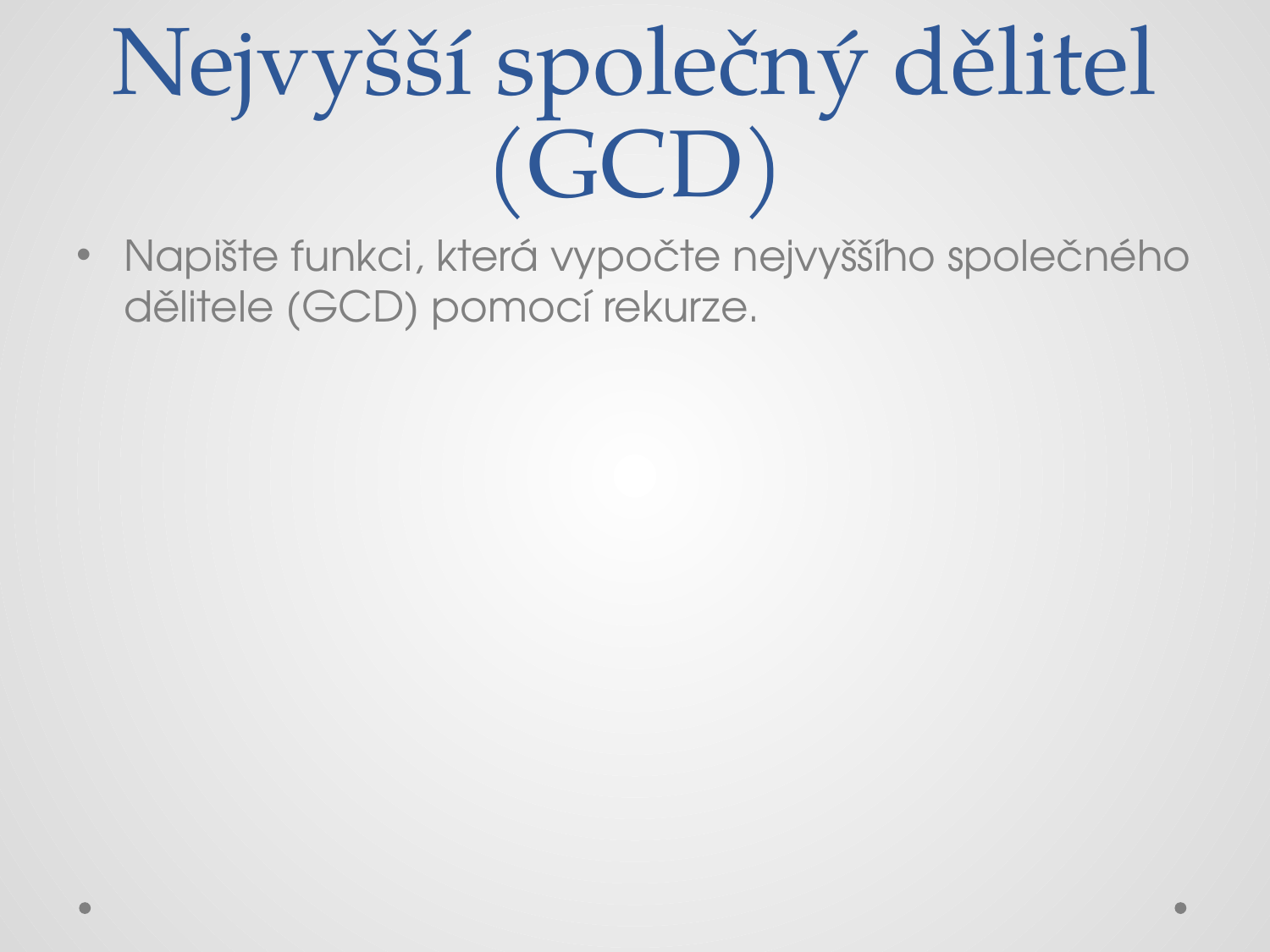

# Nejvyšší společný dělitel (GCD)
Napište funkci, která vypočte nejvyššího společného dělitele (GCD) pomocí rekurze.